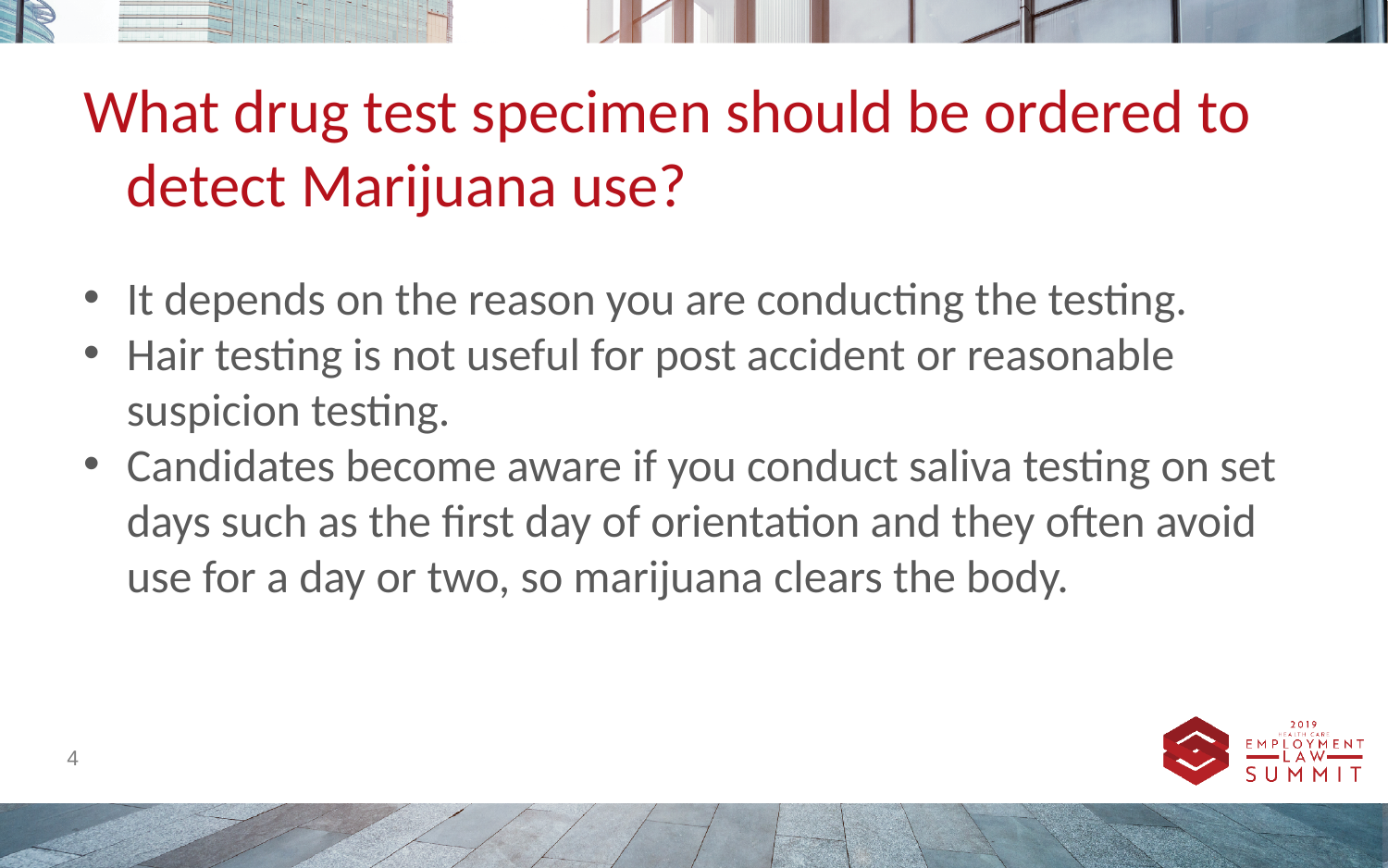

# What drug test specimen should be ordered to detect Marijuana use?
It depends on the reason you are conducting the testing.
Hair testing is not useful for post accident or reasonable suspicion testing.
Candidates become aware if you conduct saliva testing on set days such as the first day of orientation and they often avoid use for a day or two, so marijuana clears the body.
4